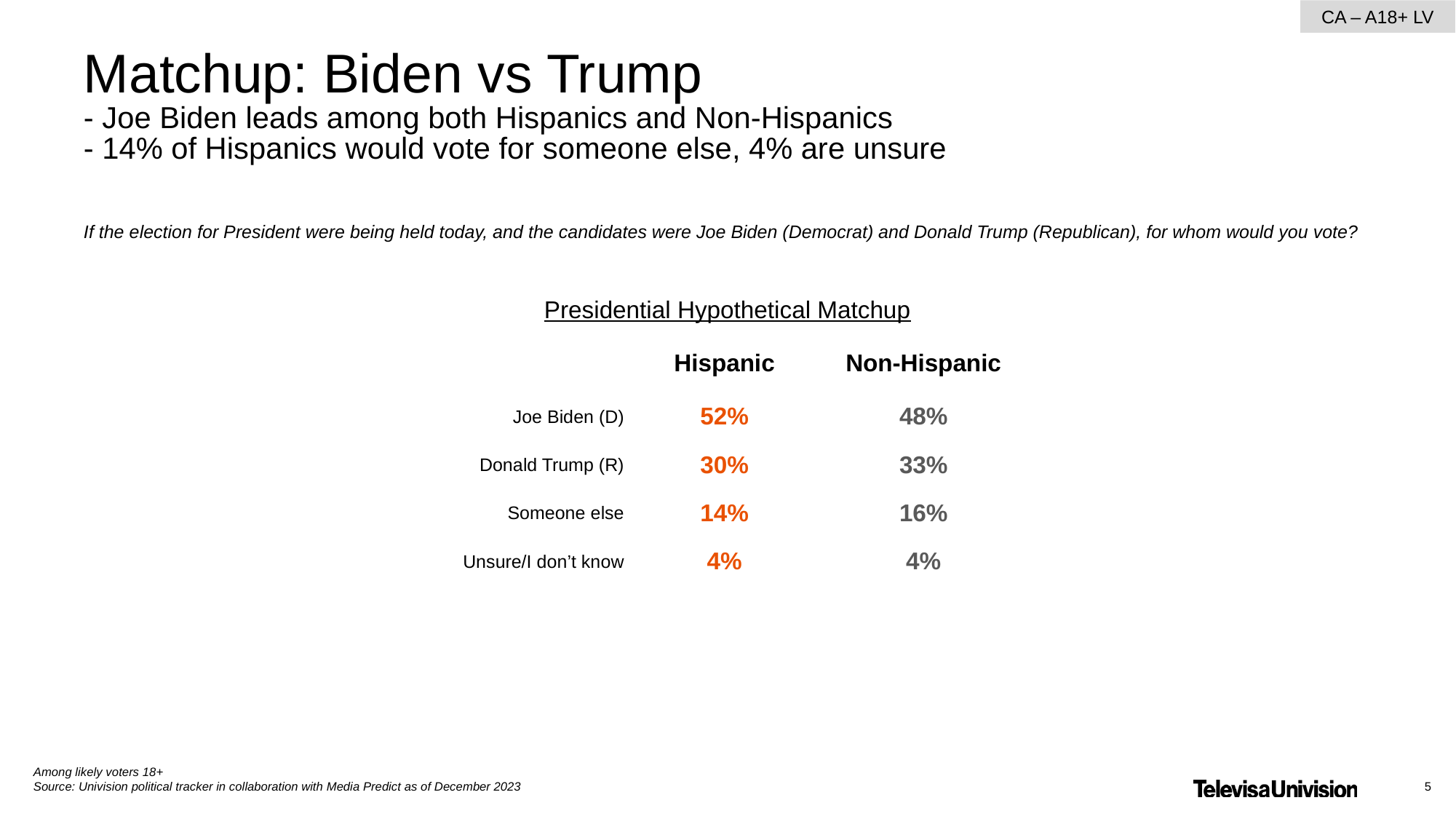

Matchup: Biden vs Trump
- Joe Biden leads among both Hispanics and Non-Hispanics
- 14% of Hispanics would vote for someone else, 4% are unsure
If the election for President were being held today, and the candidates were Joe Biden (Democrat) and Donald Trump (Republican), for whom would you vote?
Presidential Hypothetical Matchup
|  | Hispanic | Non-Hispanic |
| --- | --- | --- |
| Joe Biden (D) | 52% | 48% |
| Donald Trump (R) | 30% | 33% |
| Someone else | 14% | 16% |
| Unsure/I don’t know | 4% | 4% |